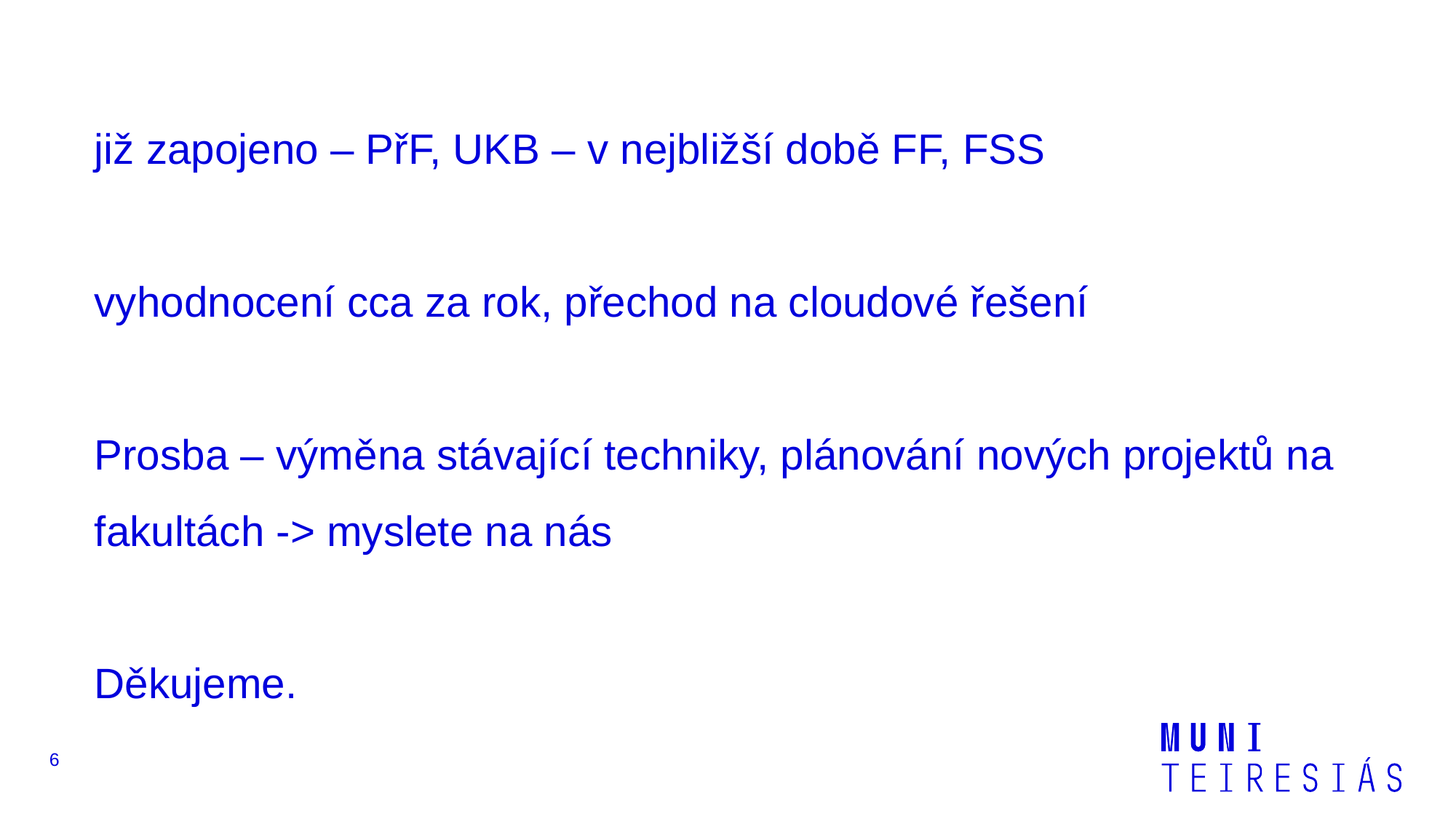

již zapojeno – PřF, UKB – v nejbližší době FF, FSS

vyhodnocení cca za rok, přechod na cloudové řešení

Prosba – výměna stávající techniky, plánování nových projektů na fakultách -> myslete na nás

Děkujeme.

6